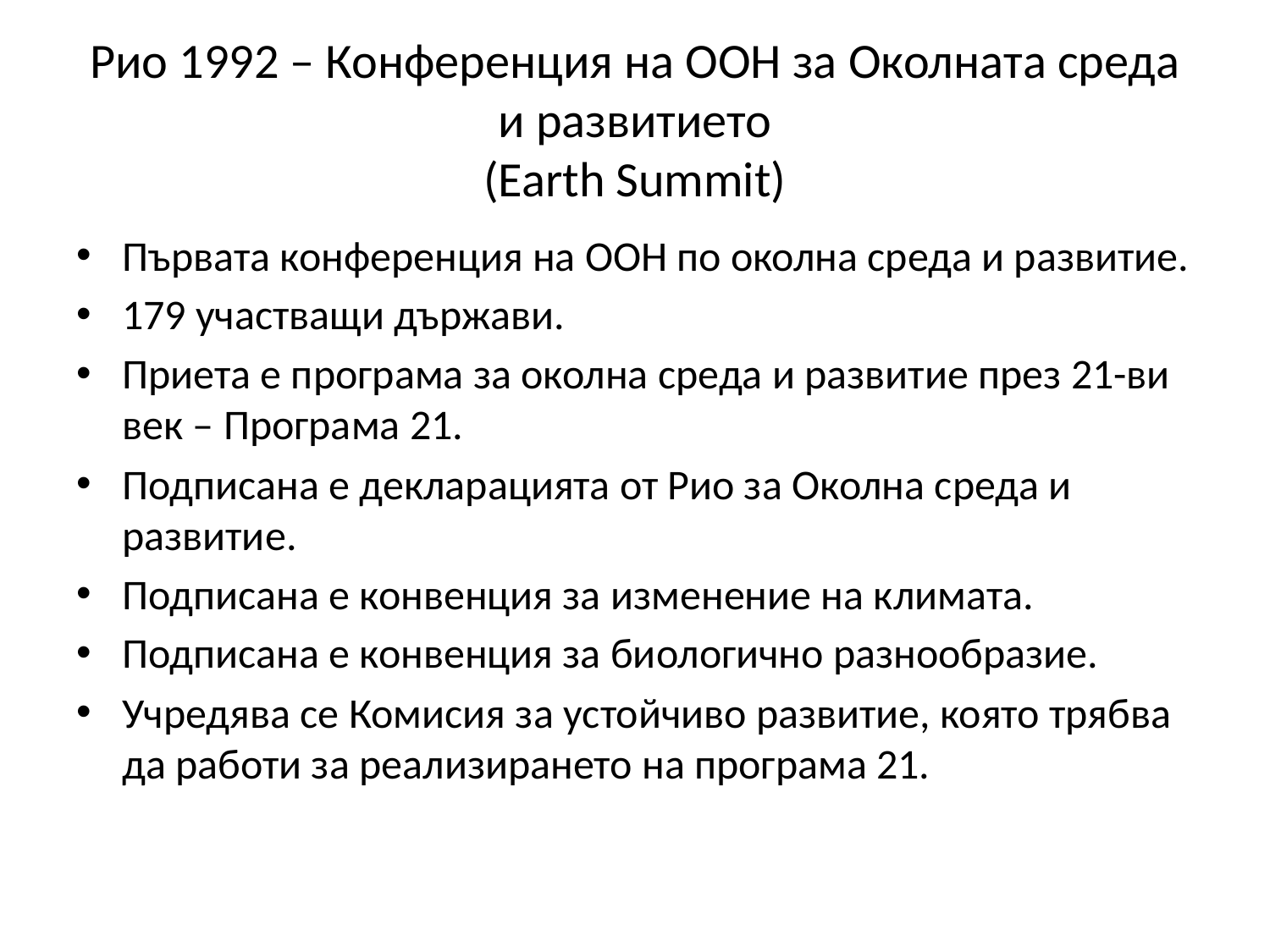

# Рио 1992 – Конференция на ООН за Околната среда и развитието (Earth Summit)
Първата конференция на ООН по околна среда и развитие.
179 участващи държави.
Приета е програма за околна среда и развитие през 21-ви век – Програма 21.
Подписана е декларацията от Рио за Околна среда и развитие.
Подписана е конвенция за изменение на климата.
Подписана е конвенция за биологично разнообразие.
Учредява се Комисия за устойчиво развитие, която трябва да работи за реализирането на програма 21.